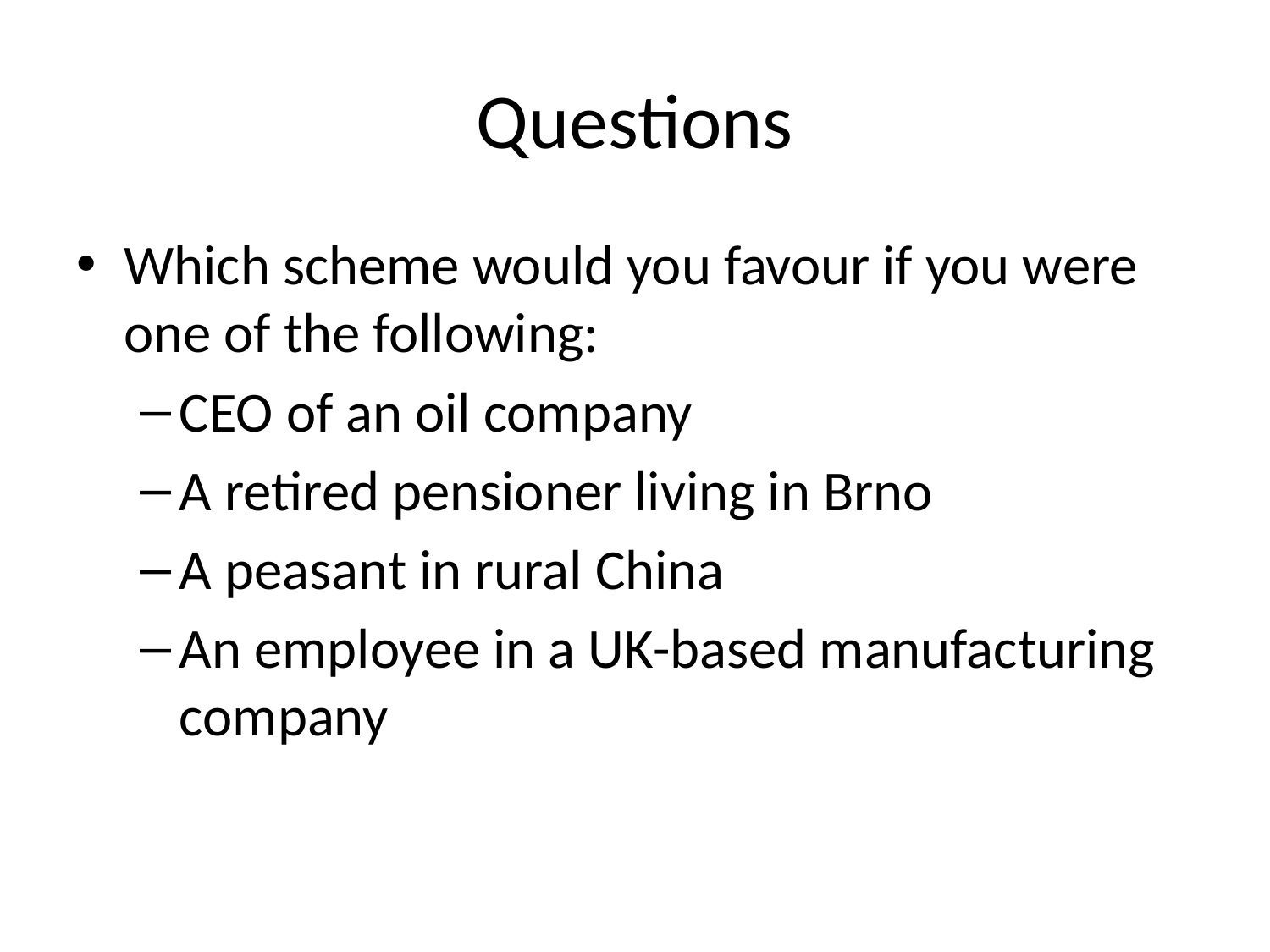

# Questions
Which scheme would you favour if you were one of the following:
CEO of an oil company
A retired pensioner living in Brno
A peasant in rural China
An employee in a UK-based manufacturing company